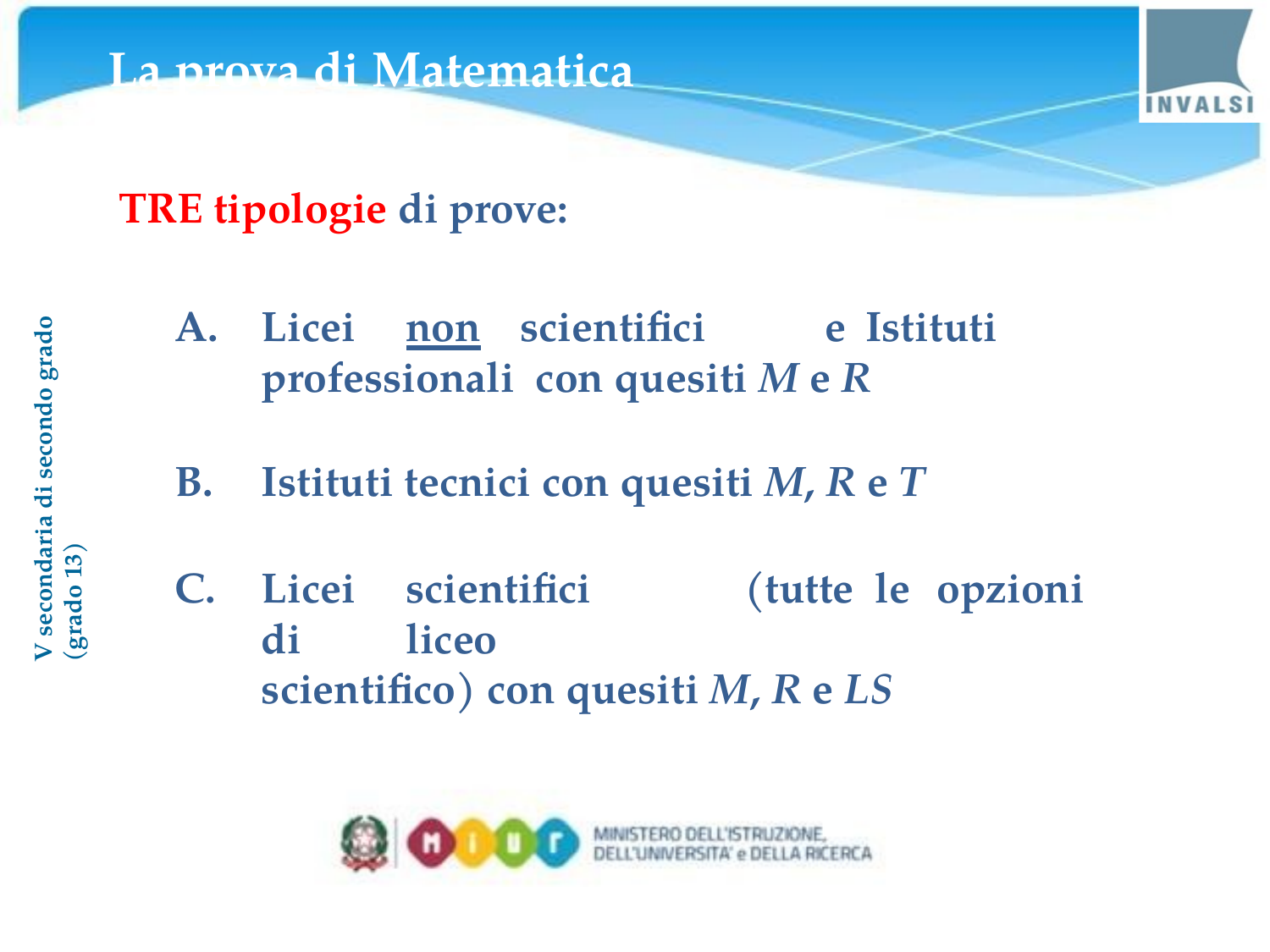

# La prova di Matematica (continua)
TRE tipologie di prove:

Licei	non	scientifici	e	Istituti	professionali  con quesiti M e R

Istituti tecnici con quesiti M, R e T

Licei	scientifici	(tutte	le	opzioni	di	liceo
scientifico) con quesiti M, R e LS
V secondaria di secondo grado (grado 13)